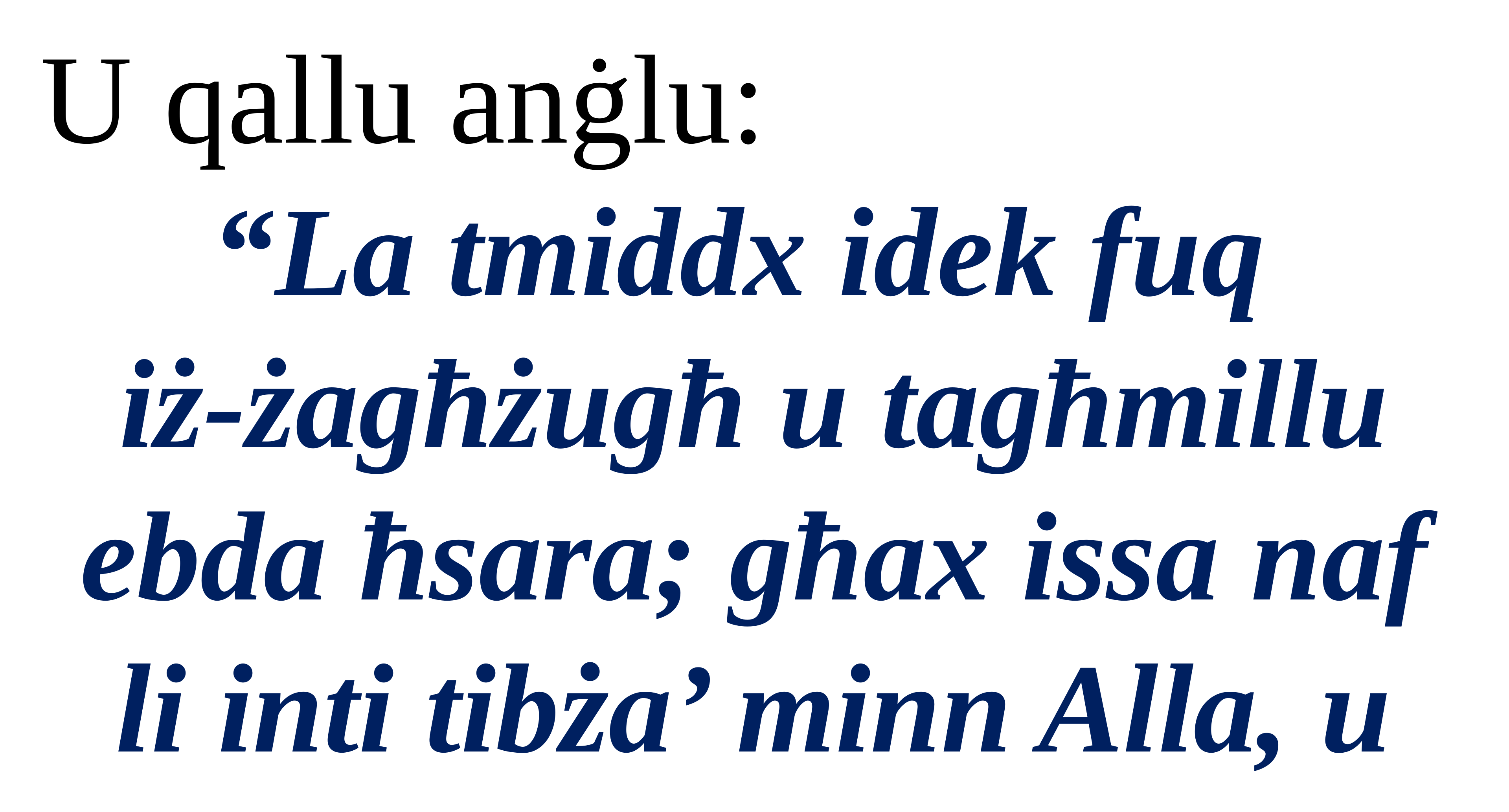

U qallu anġlu:
“La tmiddx idek fuq
iż-żagħżugħ u tagħmillu ebda ħsara; għax issa naf li inti tibża’ minn Alla, u